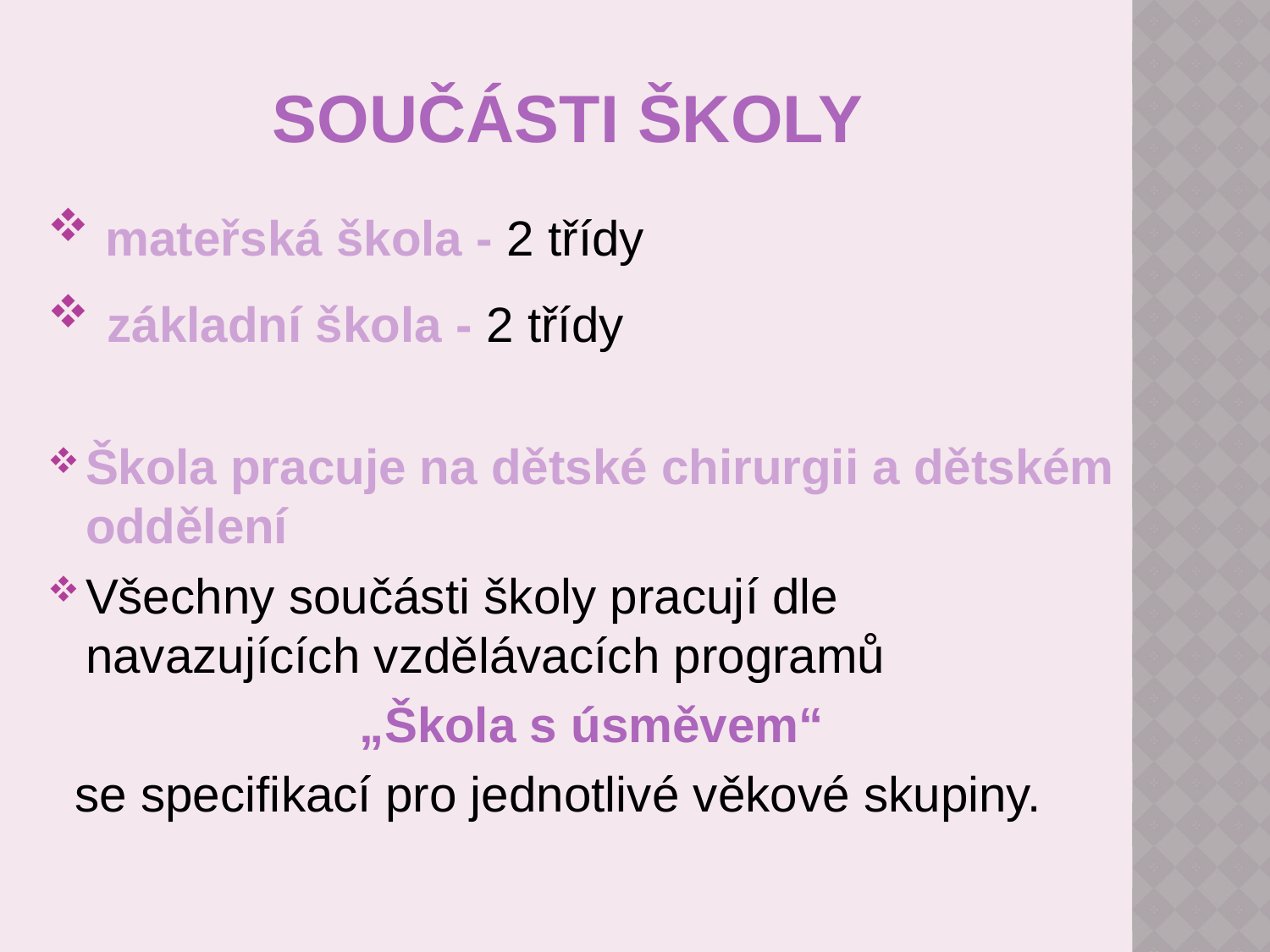

# Součásti školy
 mateřská škola - 2 třídy
 základní škola - 2 třídy

Škola pracuje na dětské chirurgii a dětském oddělení
Všechny součásti školy pracují dle  navazujících vzdělávacích programů
  „Škola s úsměvem“
  se specifikací pro jednotlivé věkové skupiny.